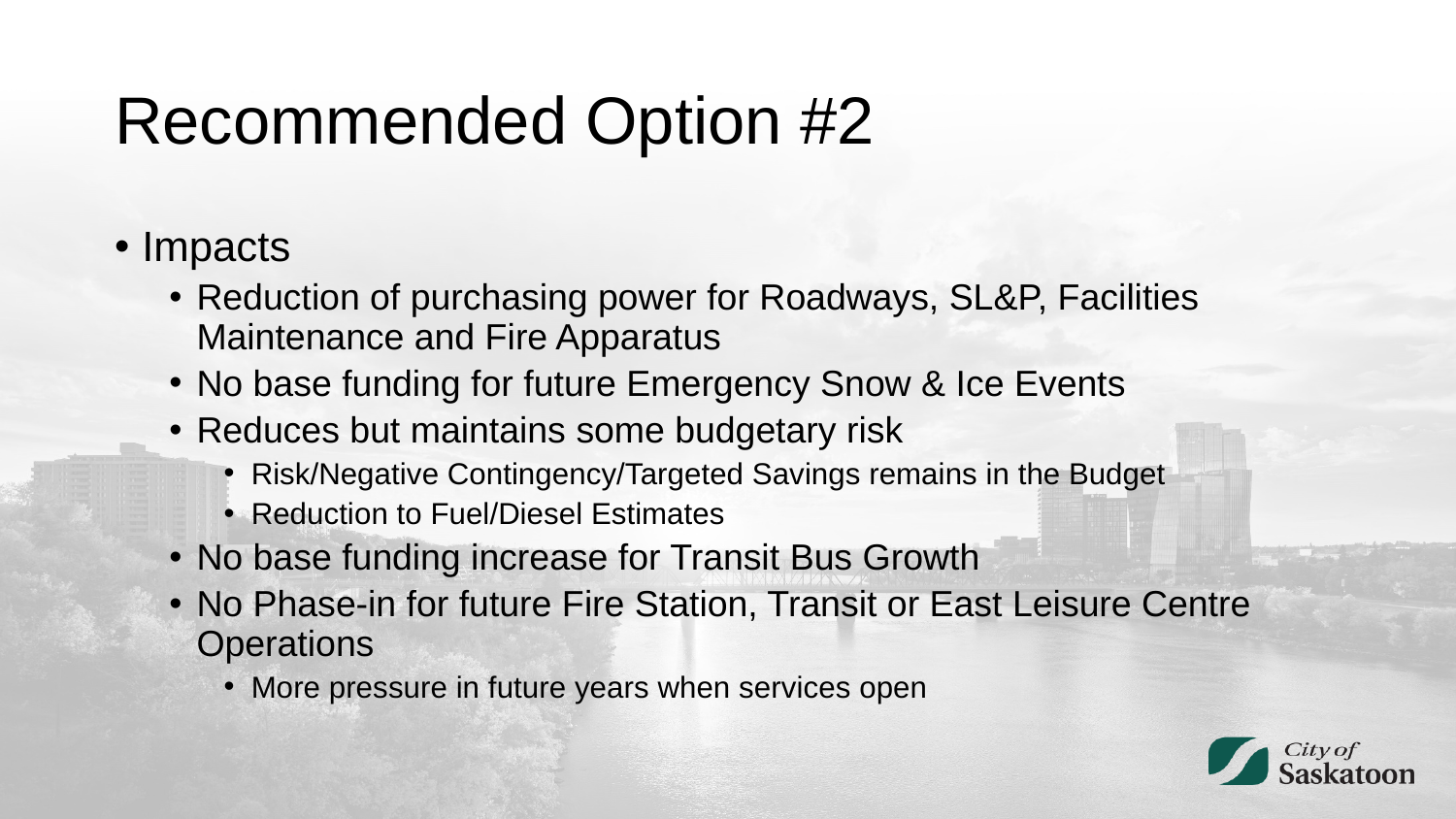

# Recommended Option #2
Impacts
Reduction of purchasing power for Roadways, SL&P, Facilities Maintenance and Fire Apparatus
No base funding for future Emergency Snow & Ice Events
Reduces but maintains some budgetary risk
Risk/Negative Contingency/Targeted Savings remains in the Budget
Reduction to Fuel/Diesel Estimates
No base funding increase for Transit Bus Growth
No Phase-in for future Fire Station, Transit or East Leisure Centre Operations
More pressure in future years when services open